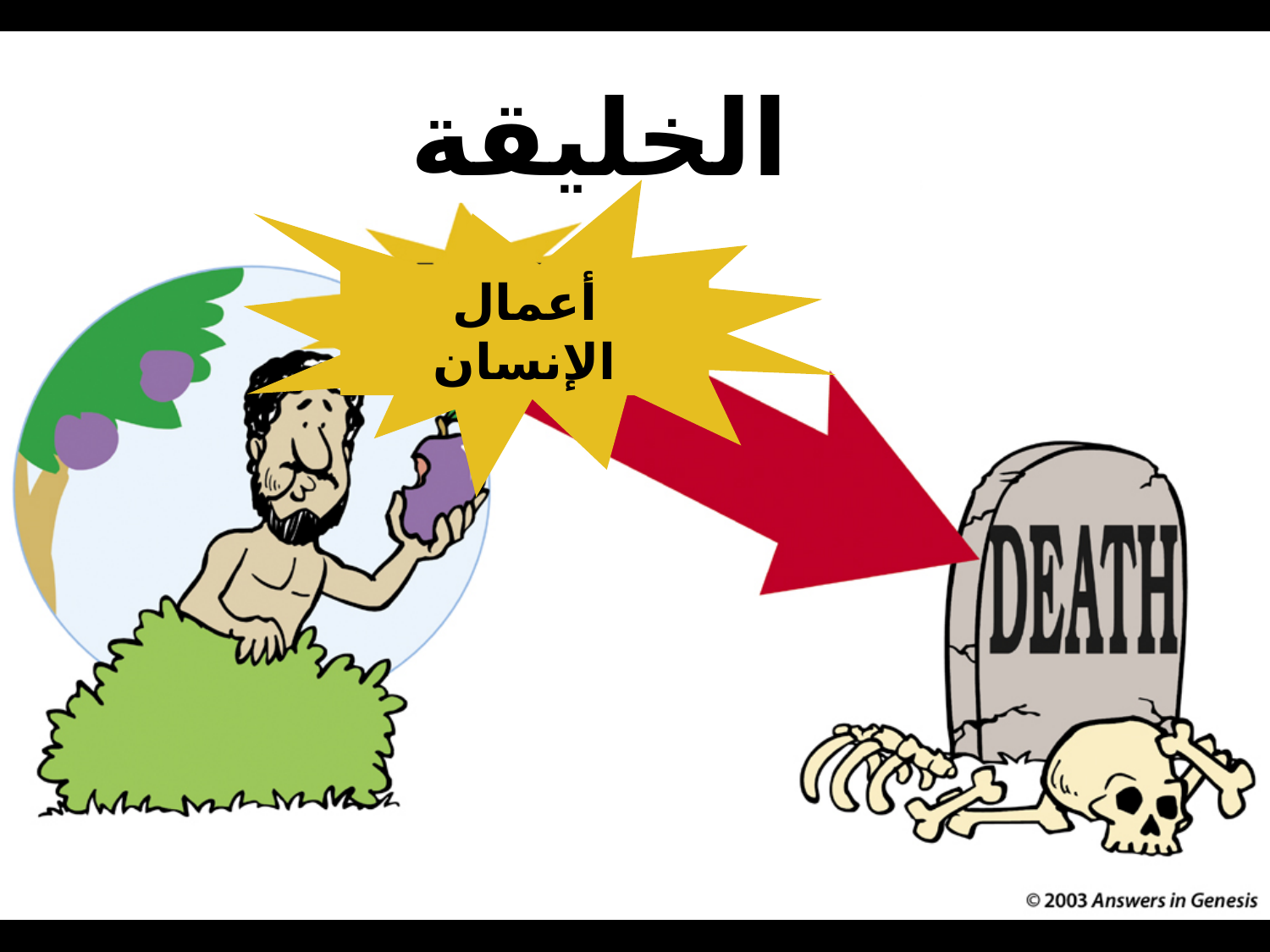

# Creation: Actions-Death 00412

الخليقة

أعمال الإنسان